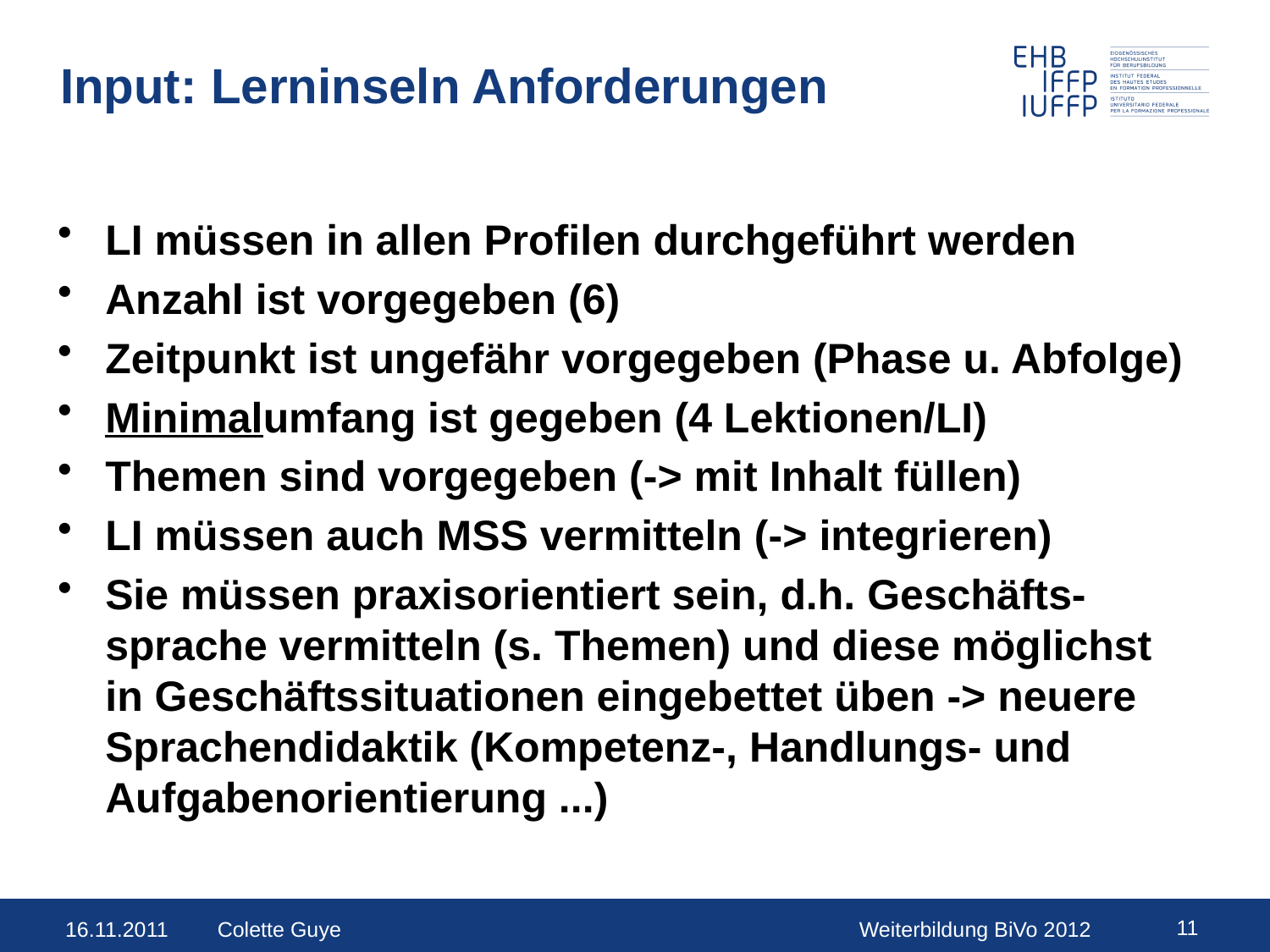

# Input: Lerninseln Anforderungen
LI müssen in allen Profilen durchgeführt werden
Anzahl ist vorgegeben (6)
Zeitpunkt ist ungefähr vorgegeben (Phase u. Abfolge)
Minimalumfang ist gegeben (4 Lektionen/LI)
Themen sind vorgegeben (-> mit Inhalt füllen)
LI müssen auch MSS vermitteln (-> integrieren)
Sie müssen praxisorientiert sein, d.h. Geschäfts-sprache vermitteln (s. Themen) und diese möglichst in Geschäftssituationen eingebettet üben -> neuere Sprachendidaktik (Kompetenz-, Handlungs- und Aufgabenorientierung ...)